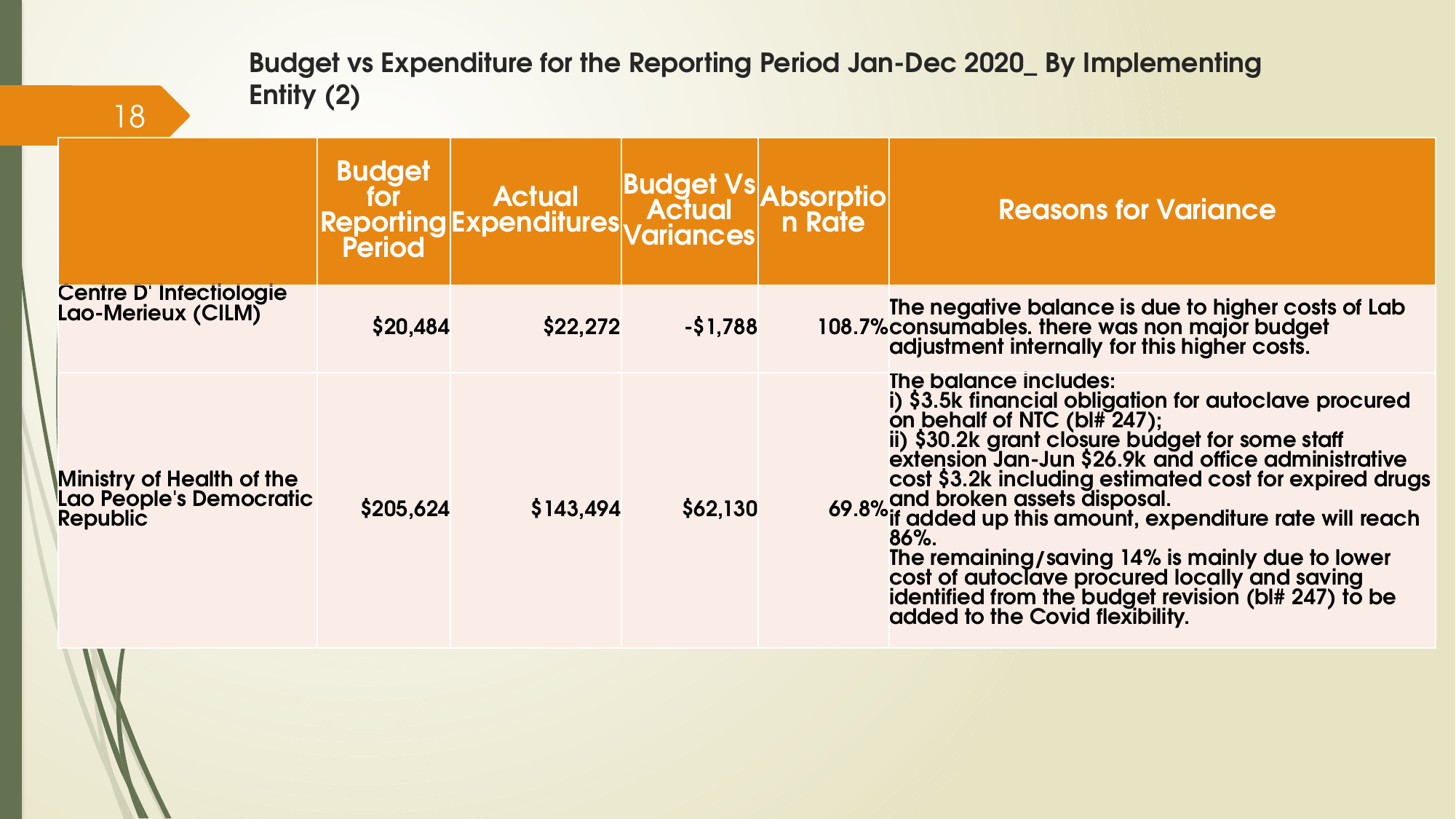

# Budget vs Expenditure for the Reporting Period Jan-Dec 2020_ By Implementing Entity (2)
18
|  | Budget for Reporting Period | Actual Expenditures | Budget Vs Actual Variances | Absorption Rate | Reasons for Variance |
| --- | --- | --- | --- | --- | --- |
| Centre D' Infectiologie Lao-Merieux (CILM) | $20,484 | $22,272 | -$1,788 | 108.7% | The negative balance is due to higher costs of Lab consumables. there was non major budget adjustment internally for this higher costs. |
| Ministry of Health of the Lao People's Democratic Republic | $205,624 | $143,494 | $62,130 | 69.8% | The balance includes: i) $3.5k financial obligation for autoclave procured on behalf of NTC (bl# 247); ii) $30.2k grant closure budget for some staff extension Jan-Jun $26.9k and office administrative cost $3.2k including estimated cost for expired drugs and broken assets disposal. if added up this amount, expenditure rate will reach 86%. The remaining/saving 14% is mainly due to lower cost of autoclave procured locally and saving identified from the budget revision (bl# 247) to be added to the Covid flexibility. |